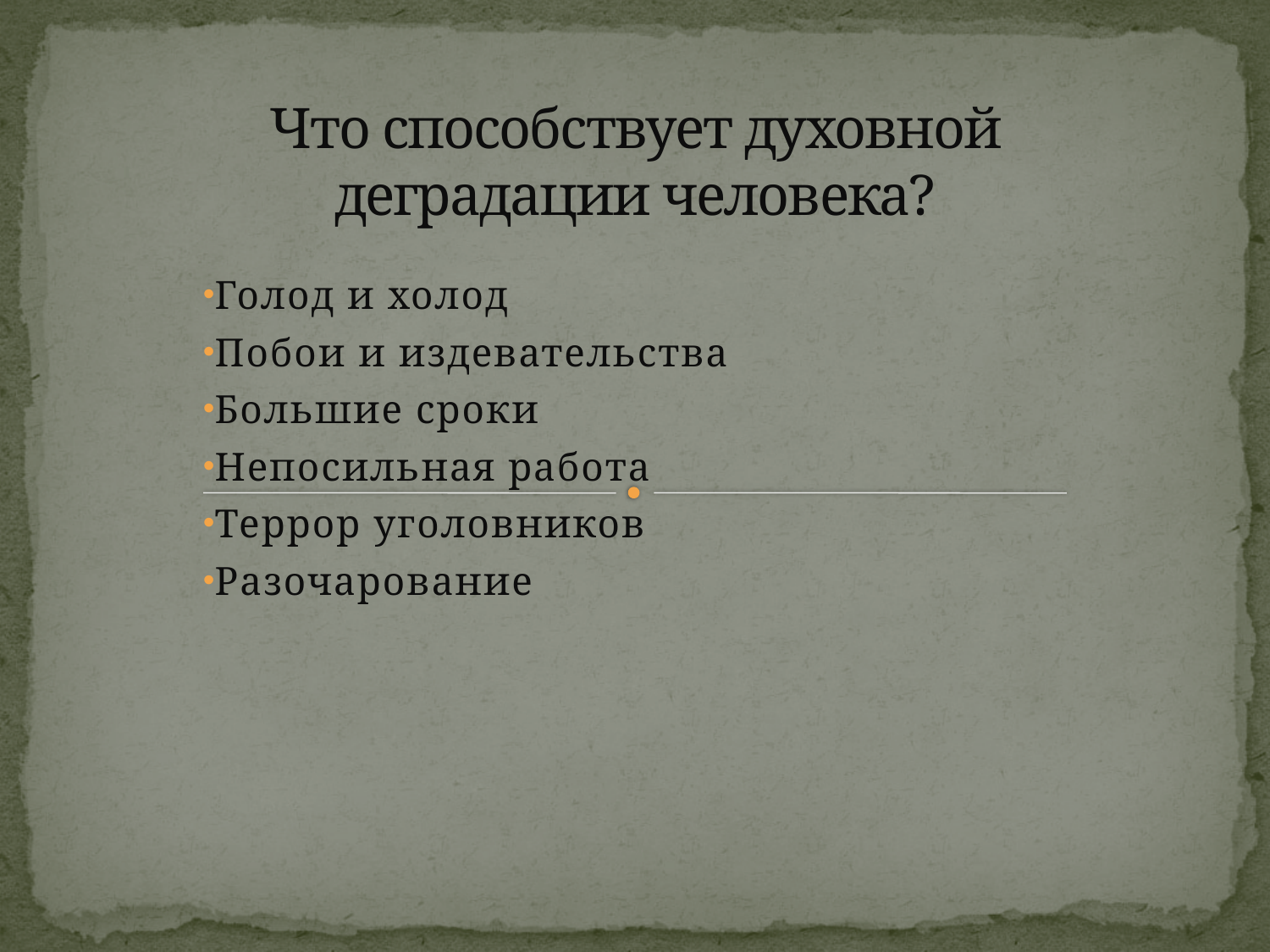

# Что способствует духовной деградации человека?
Голод и холод
Побои и издевательства
Большие сроки
Непосильная работа
Террор уголовников
Разочарование